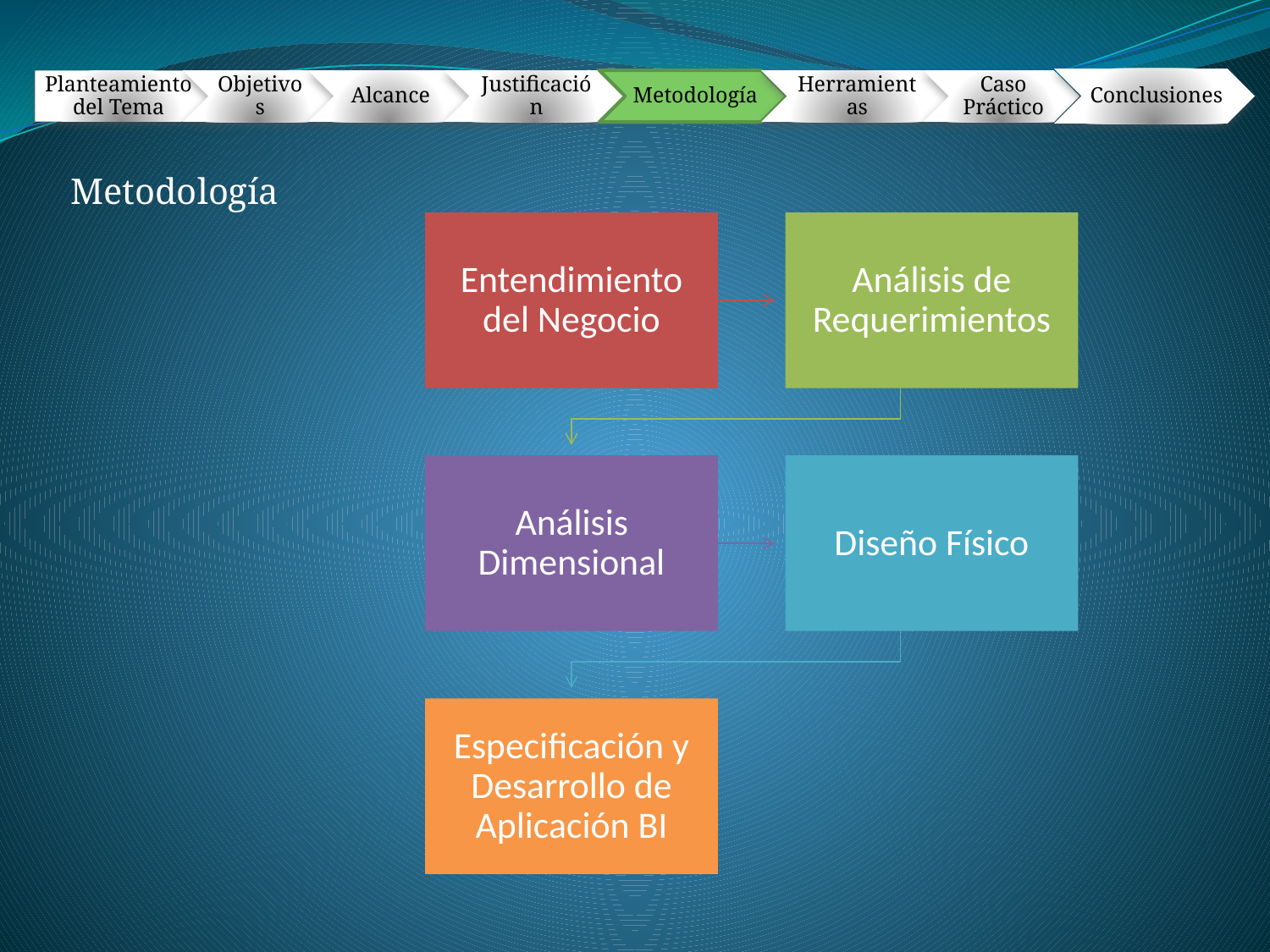

Planteamiento del Tema
Objetivos
Alcance
Justificación
Metodología
Herramientas
Caso Práctico
Conclusiones
Metodología

Entendimiento del Negocio

Análisis de Requerimientos

Análisis Dimensional

Diseño Físico
Especificación y Desarrollo de Aplicación BI